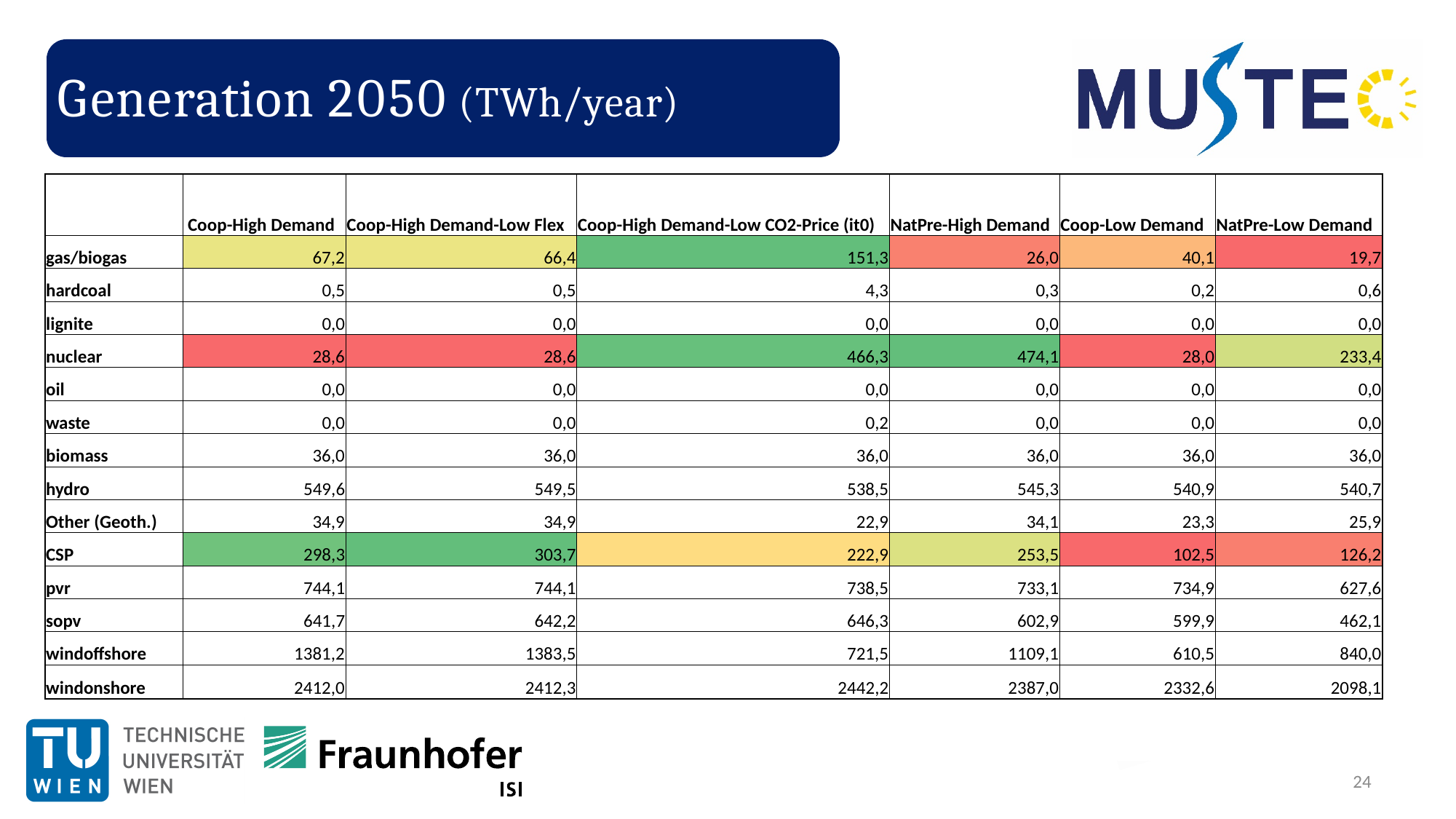

# Generation 2050 (TWh/year)
|  | Coop-High Demand | Coop-High Demand-Low Flex | Coop-High Demand-Low CO2-Price (it0) | NatPre-High Demand | Coop-Low Demand | NatPre-Low Demand |
| --- | --- | --- | --- | --- | --- | --- |
| gas/biogas | 67,2 | 66,4 | 151,3 | 26,0 | 40,1 | 19,7 |
| hardcoal | 0,5 | 0,5 | 4,3 | 0,3 | 0,2 | 0,6 |
| lignite | 0,0 | 0,0 | 0,0 | 0,0 | 0,0 | 0,0 |
| nuclear | 28,6 | 28,6 | 466,3 | 474,1 | 28,0 | 233,4 |
| oil | 0,0 | 0,0 | 0,0 | 0,0 | 0,0 | 0,0 |
| waste | 0,0 | 0,0 | 0,2 | 0,0 | 0,0 | 0,0 |
| biomass | 36,0 | 36,0 | 36,0 | 36,0 | 36,0 | 36,0 |
| hydro | 549,6 | 549,5 | 538,5 | 545,3 | 540,9 | 540,7 |
| Other (Geoth.) | 34,9 | 34,9 | 22,9 | 34,1 | 23,3 | 25,9 |
| CSP | 298,3 | 303,7 | 222,9 | 253,5 | 102,5 | 126,2 |
| pvr | 744,1 | 744,1 | 738,5 | 733,1 | 734,9 | 627,6 |
| sopv | 641,7 | 642,2 | 646,3 | 602,9 | 599,9 | 462,1 |
| windoffshore | 1381,2 | 1383,5 | 721,5 | 1109,1 | 610,5 | 840,0 |
| windonshore | 2412,0 | 2412,3 | 2442,2 | 2387,0 | 2332,6 | 2098,1 |

24